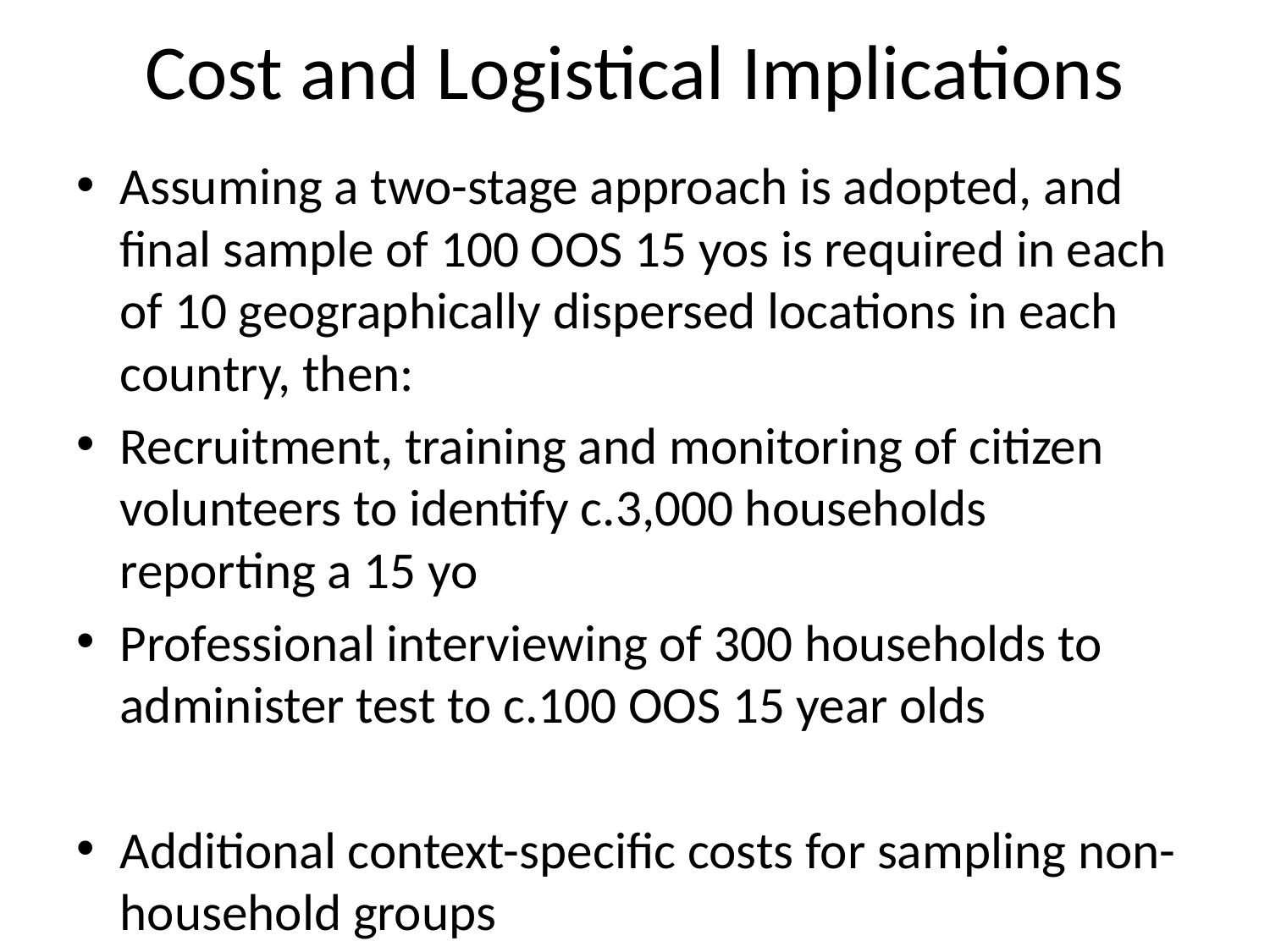

# Cost and Logistical Implications
Assuming a two-stage approach is adopted, and final sample of 100 OOS 15 yos is required in each of 10 geographically dispersed locations in each country, then:
Recruitment, training and monitoring of citizen volunteers to identify c.3,000 households reporting a 15 yo
Professional interviewing of 300 households to administer test to c.100 OOS 15 year olds

Additional context-specific costs for sampling non-household groups